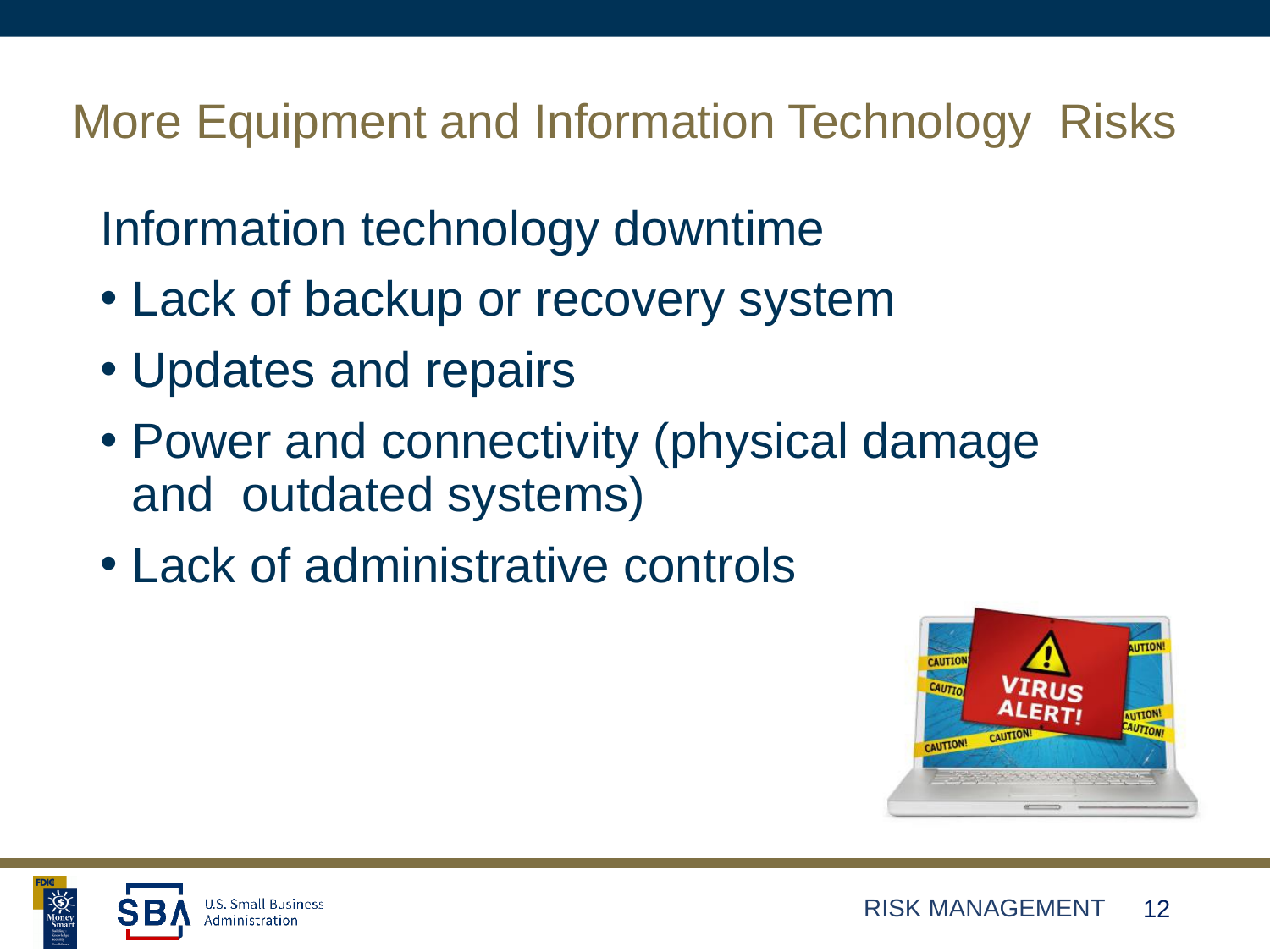

# More Equipment and Information Technology  Risks
Information technology downtime
Lack of backup or recovery system
Updates and repairs
Power and connectivity (physical damage and  outdated systems)
Lack of administrative controls

Risk Management
12